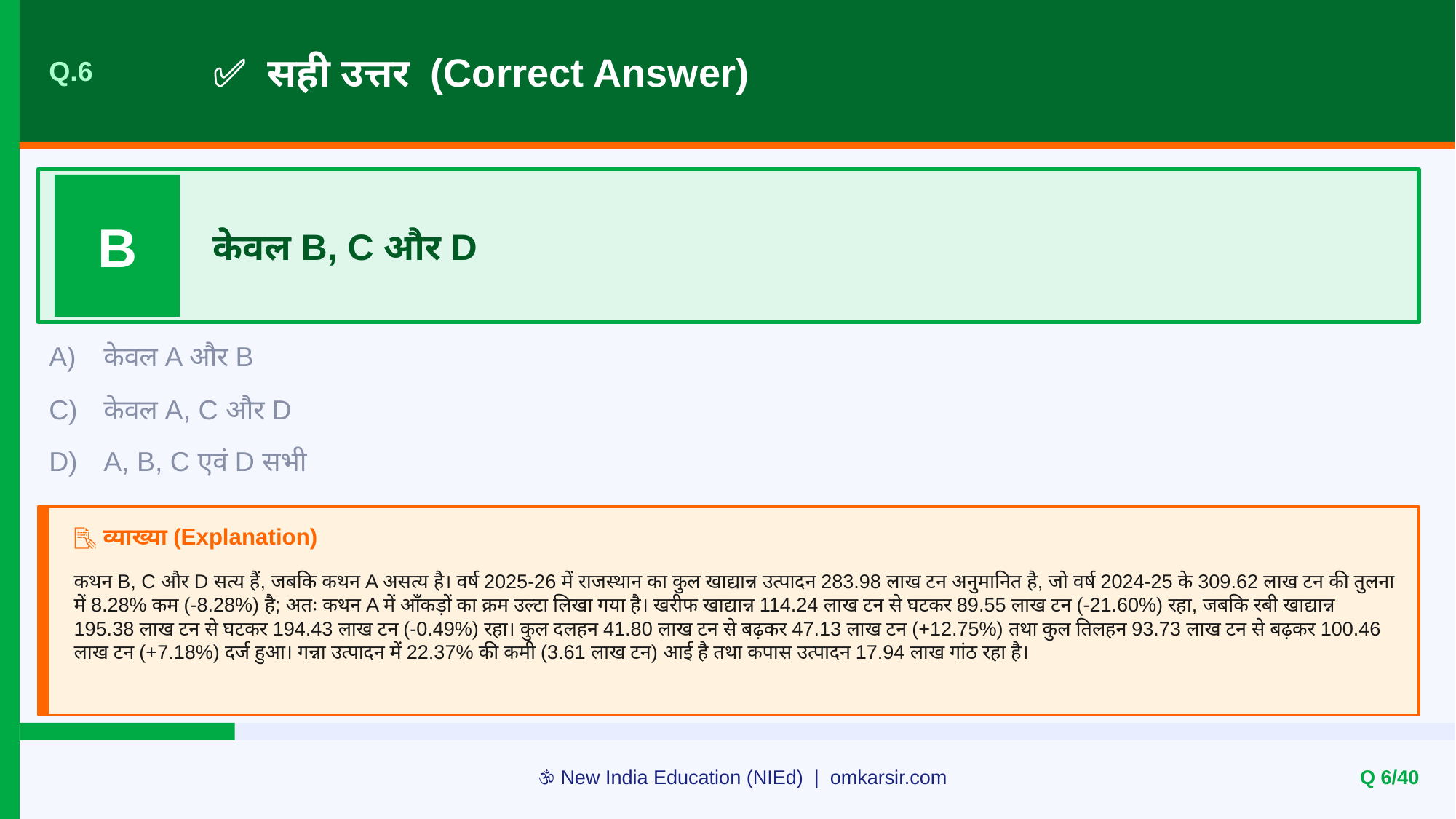

✅  सही उत्तर  (Correct Answer)
Q.6

B
केवल B, C और D
A)
केवल A और B
C)
केवल A, C और D
D)
A, B, C एवं D सभी

📝 व्याख्या (Explanation)
कथन B, C और D सत्य हैं, जबकि कथन A असत्य है। वर्ष 2025-26 में राजस्थान का कुल खाद्यान्न उत्पादन 283.98 लाख टन अनुमानित है, जो वर्ष 2024-25 के 309.62 लाख टन की तुलना में 8.28% कम (-8.28%) है; अतः कथन A में आँकड़ों का क्रम उल्टा लिखा गया है। खरीफ खाद्यान्न 114.24 लाख टन से घटकर 89.55 लाख टन (-21.60%) रहा, जबकि रबी खाद्यान्न 195.38 लाख टन से घटकर 194.43 लाख टन (-0.49%) रहा। कुल दलहन 41.80 लाख टन से बढ़कर 47.13 लाख टन (+12.75%) तथा कुल तिलहन 93.73 लाख टन से बढ़कर 100.46 लाख टन (+7.18%) दर्ज हुआ। गन्ना उत्पादन में 22.37% की कमी (3.61 लाख टन) आई है तथा कपास उत्पादन 17.94 लाख गांठ रहा है।

🕉️ New India Education (NIEd)  |  omkarsir.com
Q 6/40